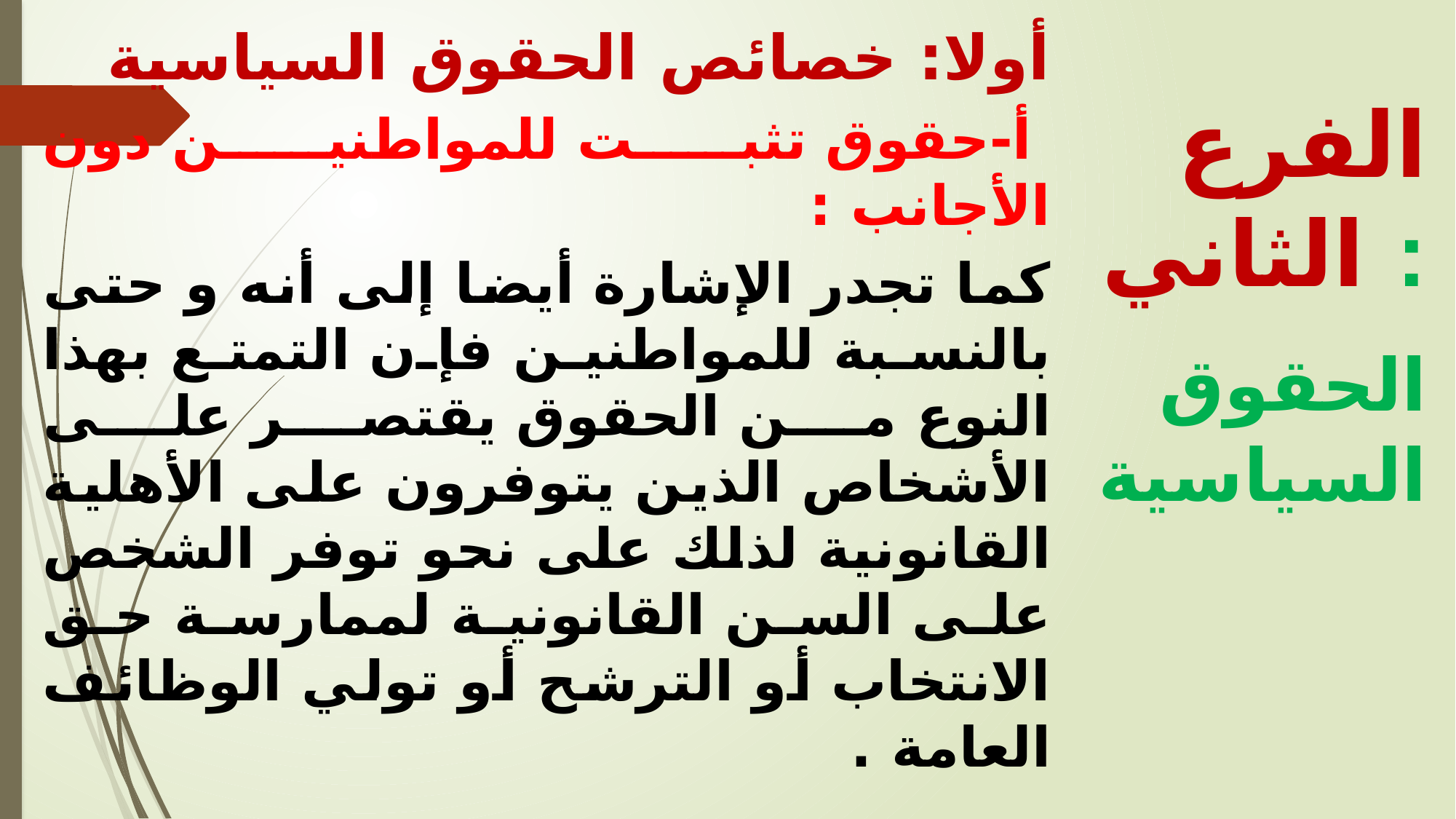

أولا: خصائص الحقوق السياسية
 أ‌-	حقوق تثبت للمواطنين دون الأجانب :
كما تجدر الإشارة أيضا إلى أنه و حتى بالنسبة للمواطنين فإن التمتع بهذا النوع من الحقوق يقتصر على الأشخاص الذين يتوفرون على الأهلية القانونية لذلك على نحو توفر الشخص على السن القانونية لممارسة حق الانتخاب أو الترشح أو تولي الوظائف العامة .
الفرع الثاني :
 الحقوق السياسية